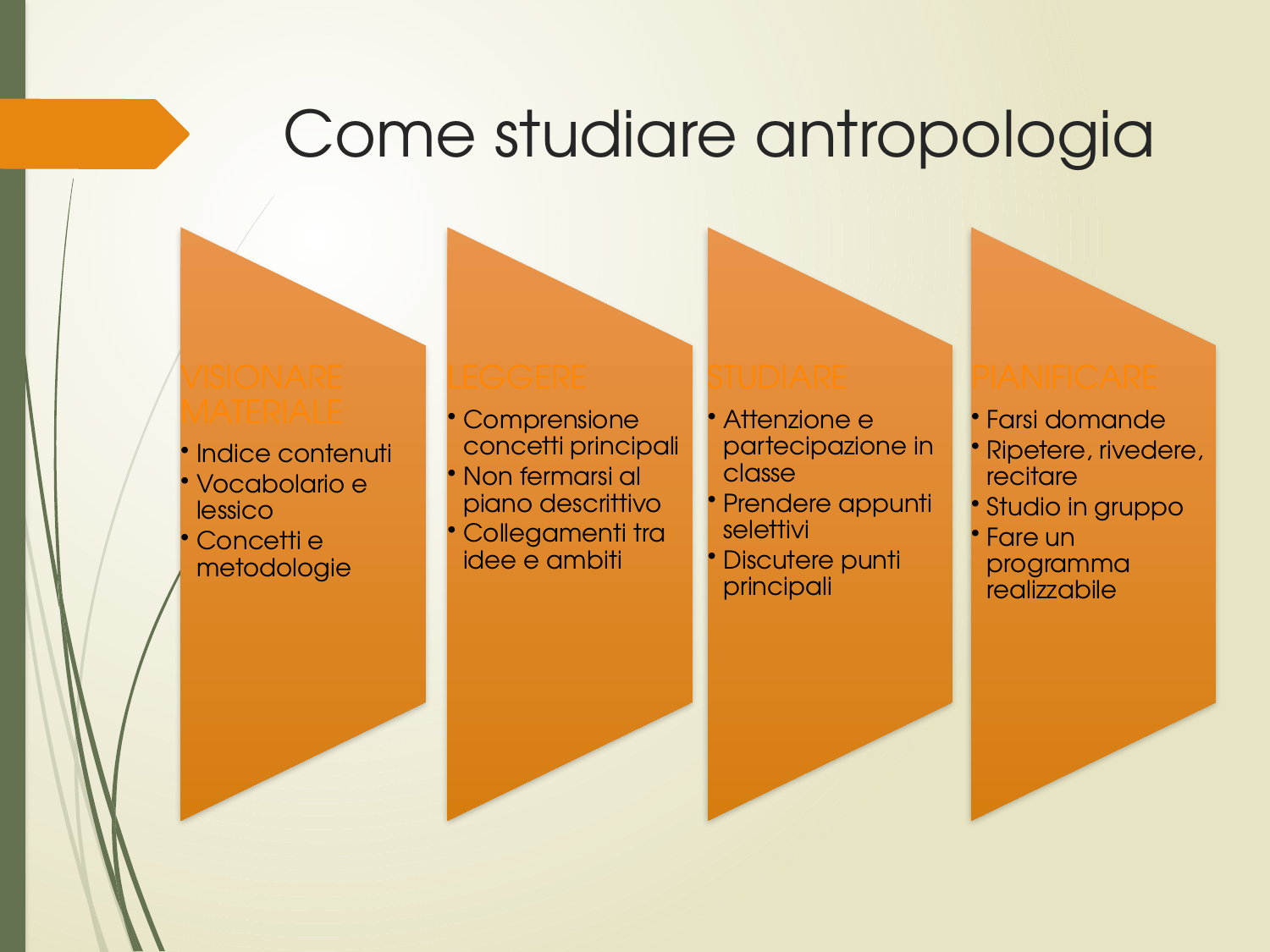

# Come studiare antropologia
VISIONARE MATERIALE
Indice contenuti
Vocabolario e lessico
Concetti e metodologie
LEGGERE
Comprensione concetti principali
Non fermarsi al piano descrittivo
Collegamenti tra idee e ambiti
STUDIARE
Attenzione e partecipazione in classe
Prendere appunti selettivi
Discutere punti principali
PIANIFICARE
Farsi domande
Ripetere, rivedere, recitare
Studio in gruppo
Fare un programma realizzabile